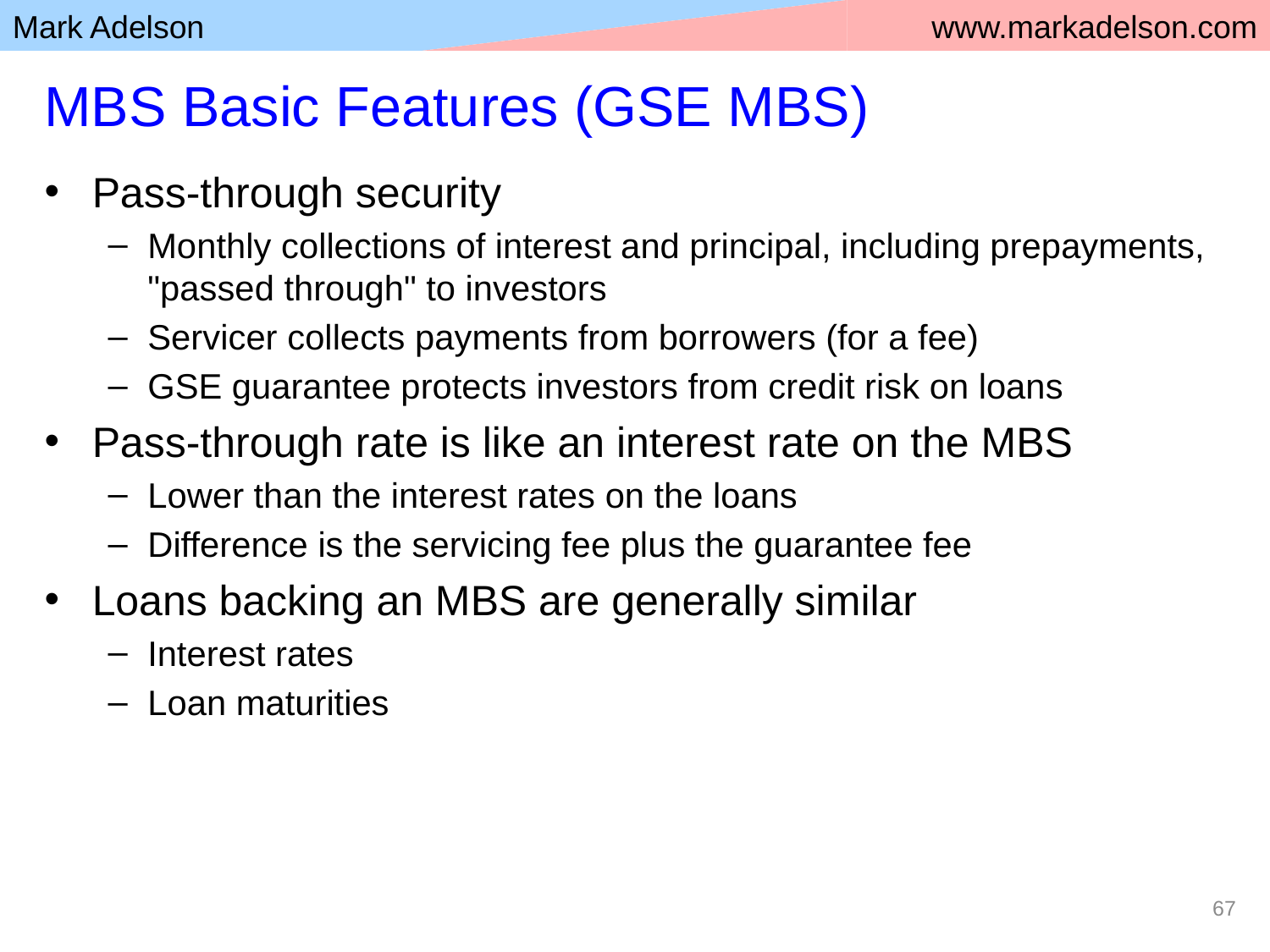

# MBS Basic Features (GSE MBS)
Pass-through security
Monthly collections of interest and principal, including prepayments, "passed through" to investors
Servicer collects payments from borrowers (for a fee)
GSE guarantee protects investors from credit risk on loans
Pass-through rate is like an interest rate on the MBS
Lower than the interest rates on the loans
Difference is the servicing fee plus the guarantee fee
Loans backing an MBS are generally similar
Interest rates
Loan maturities
67